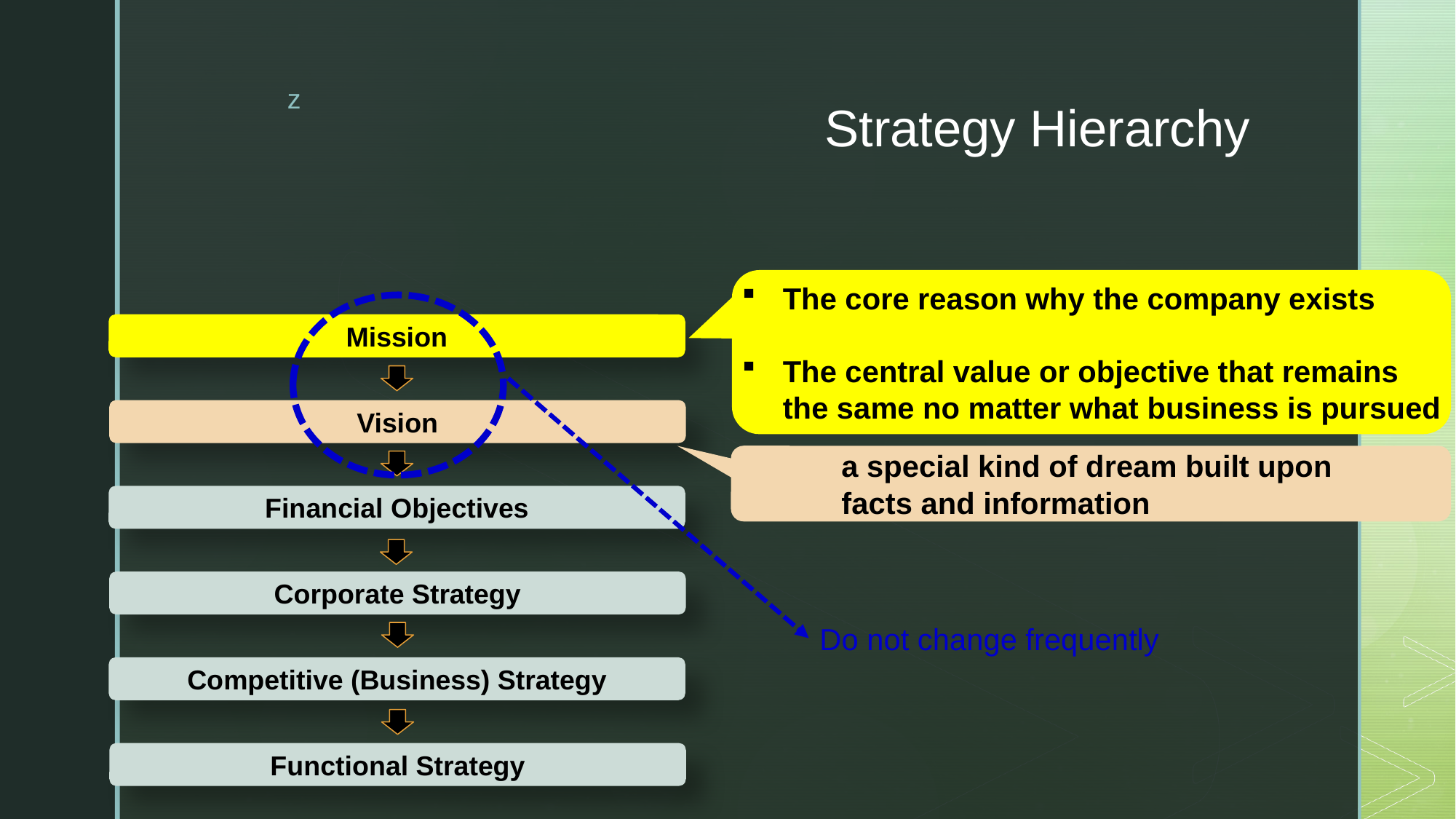

# Strategy Hierarchy
The core reason why the company exists

The central value or objective that remains
the same no matter what business is pursued

Do not change frequently
Mission

Vision
a special kind of dream built upon
facts and information

Financial Objectives

Corporate Strategy

Competitive (Business) Strategy

Functional Strategy